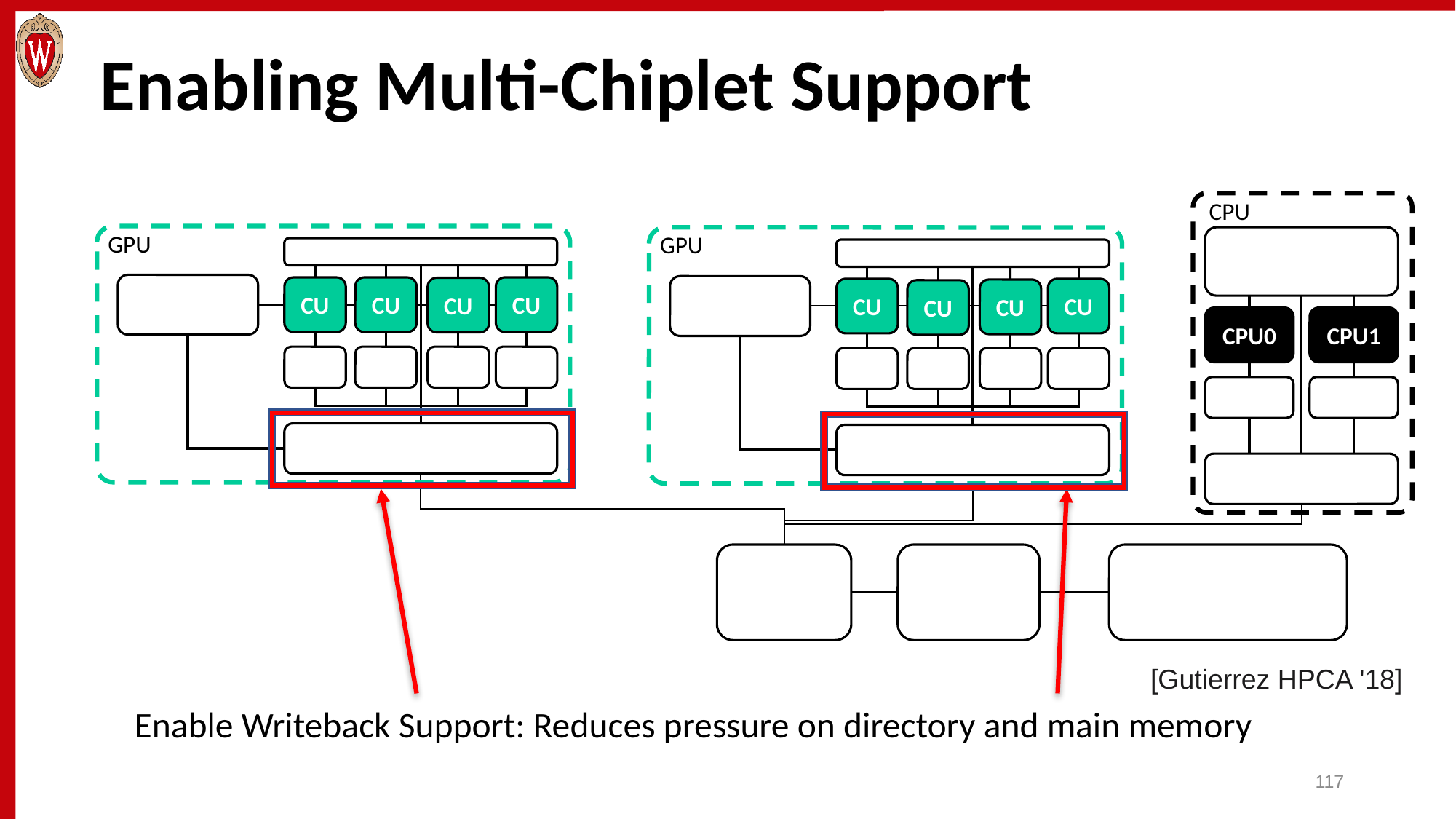

# Enabling Multi-Chiplet Support

CPU

GPU
CPU I-Cache
CPU0
CPU1
L1D
L1D
L2

GPU
L1-I
CU
CU
CU
CU
L1D
L1D
L1D
L1D
L2
L1-I
CU
CU
CU
CU
L1D
L1D
L1D
L1D
L2
Scalar Cache
Scalar Cache

Directory
Memory
Controller
Memory
[Gutierrez HPCA '18]
Enable Writeback Support: Reduces pressure on directory and main memory
117